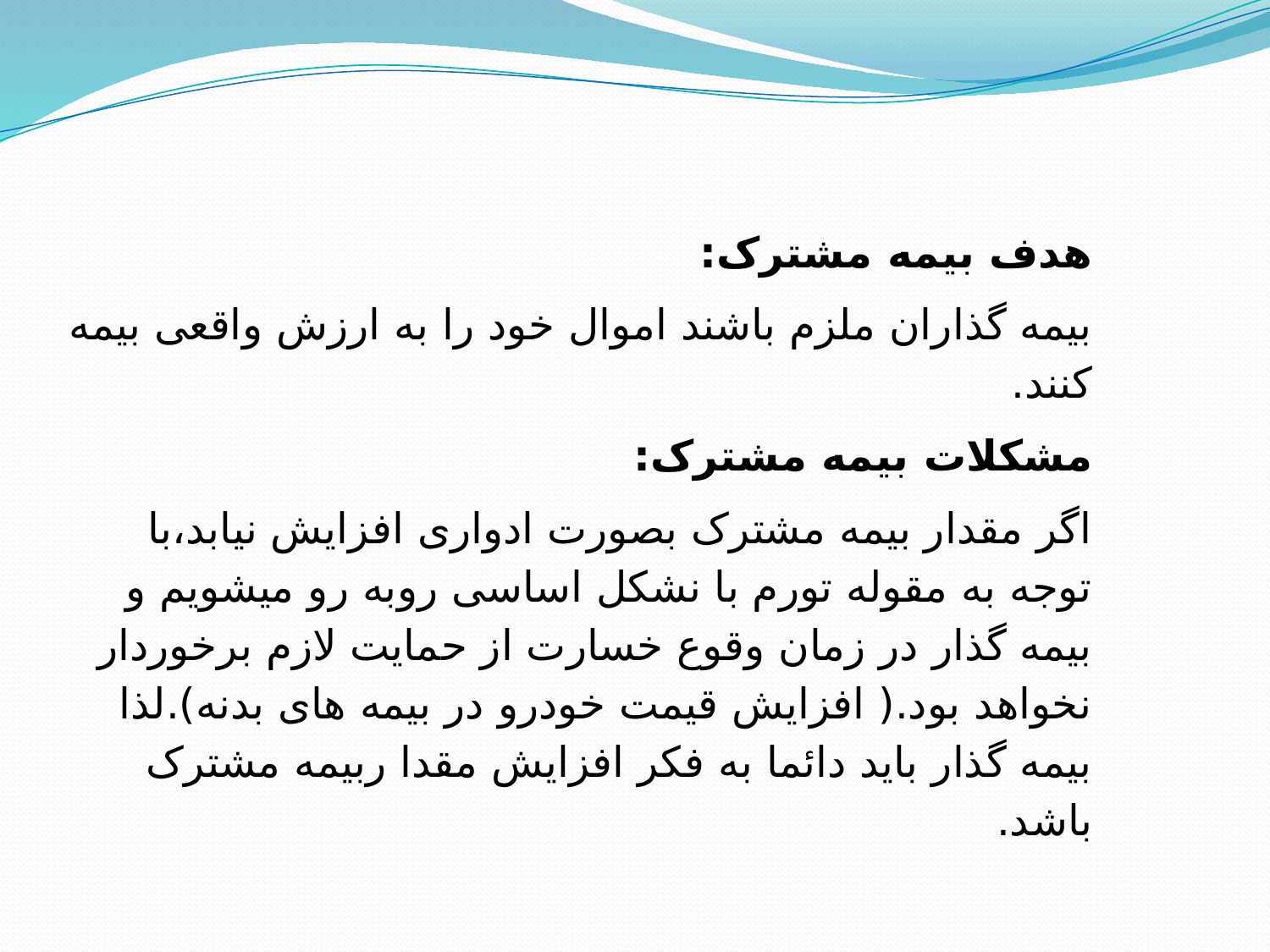

هدف بیمه مشترک:
بیمه گذاران ملزم باشند اموال خود را به ارزش واقعی بیمه کنند.
مشکلات بیمه مشترک:
اگر مقدار بیمه مشترک بصورت ادواری افزایش نیابد،با توجه به مقوله تورم با نشکل اساسی روبه رو میشویم و بیمه گذار در زمان وقوع خسارت از حمایت لازم برخوردار نخواهد بود.( افزایش قیمت خودرو در بیمه های بدنه).لذا بیمه گذار باید دائما به فکر افزایش مقدا ربیمه مشترک باشد.